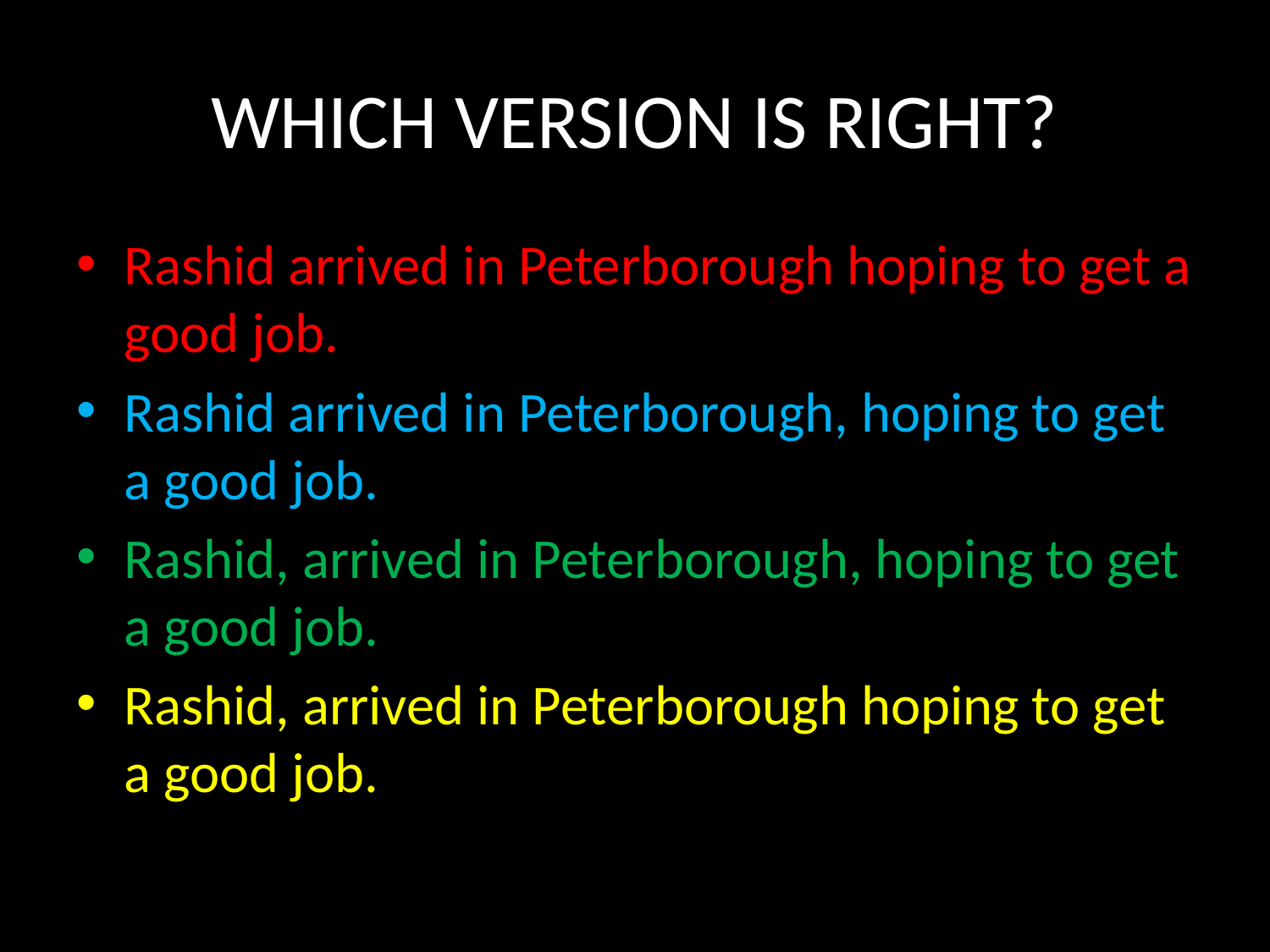

# WHICH VERSION IS RIGHT?
Rashid arrived in Peterborough hoping to get a good job.
Rashid arrived in Peterborough, hoping to get a good job.
Rashid, arrived in Peterborough, hoping to get a good job.
Rashid, arrived in Peterborough hoping to get a good job.